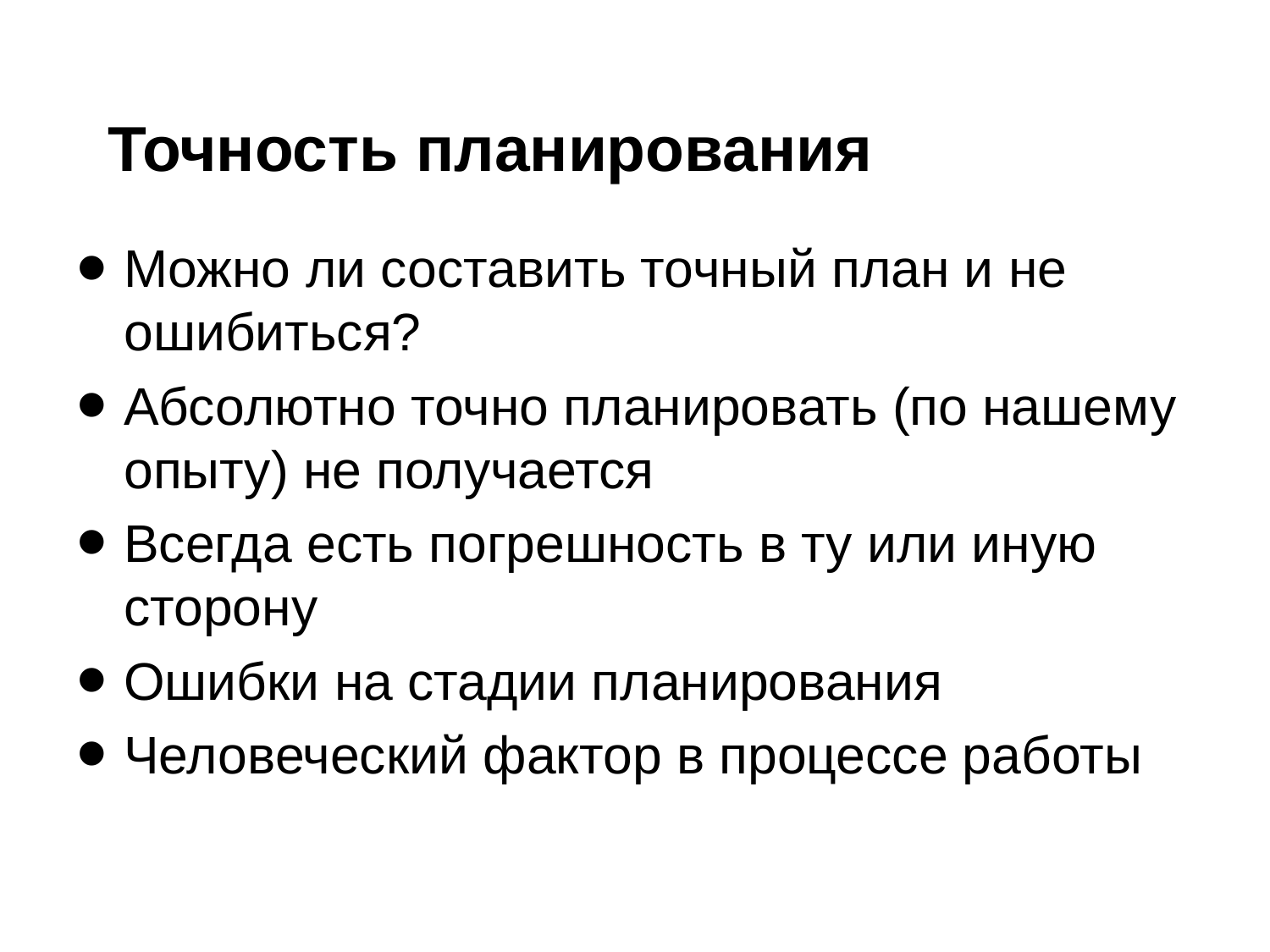

# Точность планирования
Можно ли составить точный план и не ошибиться?
Абсолютно точно планировать (по нашему опыту) не получается
Всегда есть погрешность в ту или иную сторону
Ошибки на стадии планирования
Человеческий фактор в процессе работы